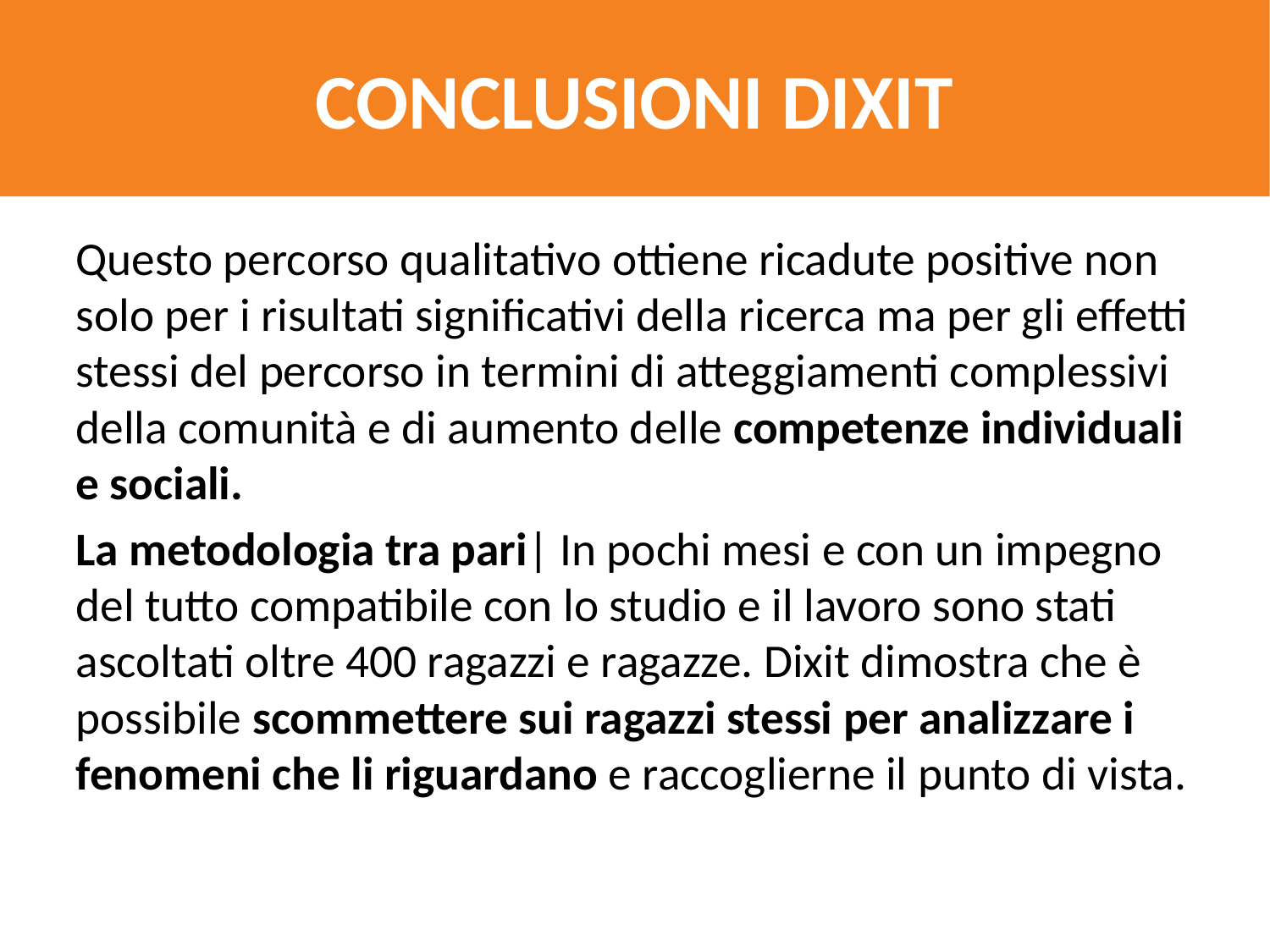

CONCLUSIONI DIXIT
Conclusioni Dixit
Questo percorso qualitativo ottiene ricadute positive non solo per i risultati significativi della ricerca ma per gli effetti stessi del percorso in termini di atteggiamenti complessivi della comunità e di aumento delle competenze individuali e sociali.
La metodologia tra pari| In pochi mesi e con un impegno del tutto compatibile con lo studio e il lavoro sono stati ascoltati oltre 400 ragazzi e ragazze. Dixit dimostra che è possibile scommettere sui ragazzi stessi per analizzare i fenomeni che li riguardano e raccoglierne il punto di vista.